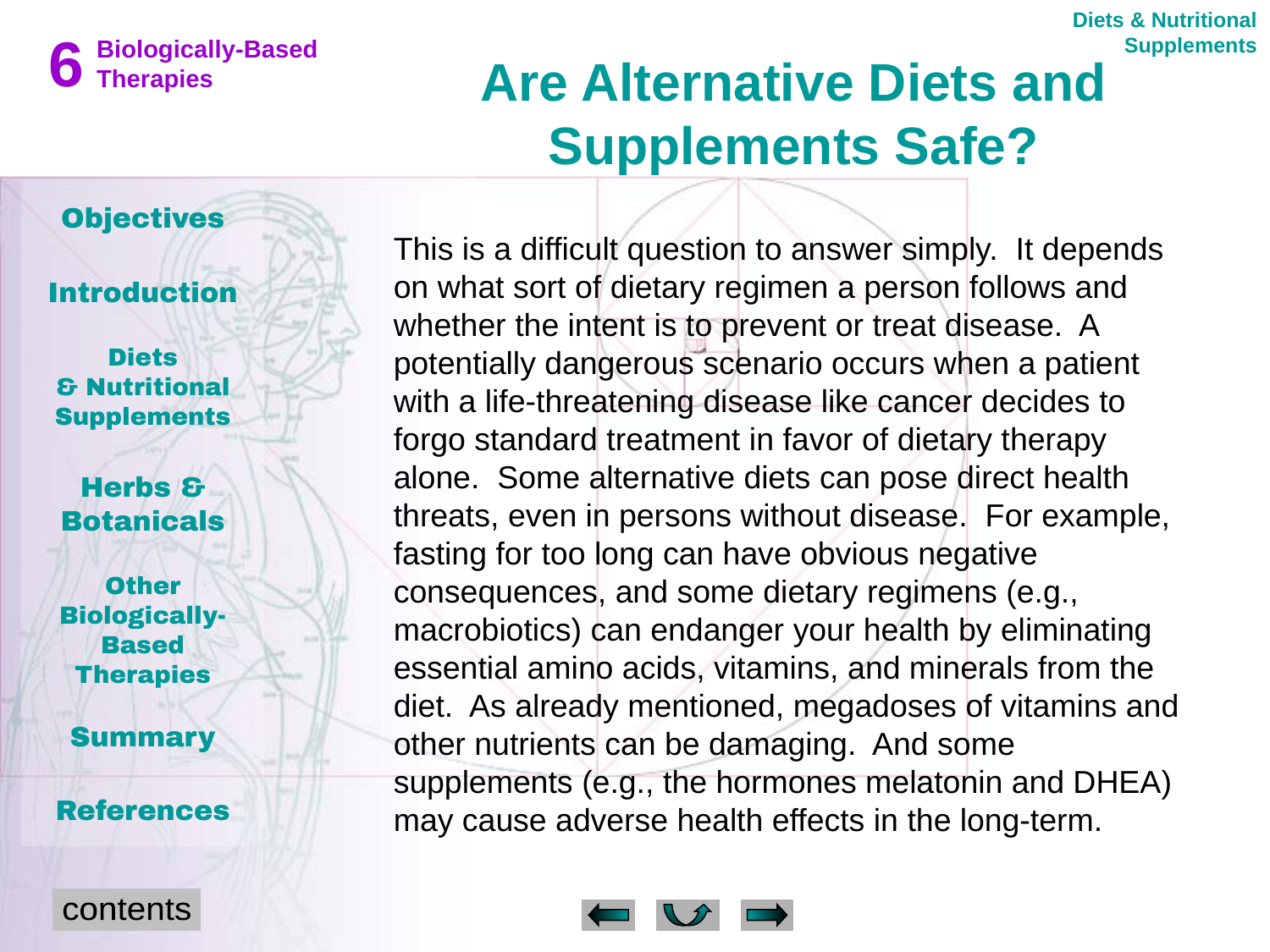

Diets & Nutritional Supplements
Are Alternative Diets and Supplements Safe?
This is a difficult question to answer simply.  It depends on what sort of dietary regimen a person follows and whether the intent is to prevent or treat disease.  A potentially dangerous scenario occurs when a patient with a life-threatening disease like cancer decides to forgo standard treatment in favor of dietary therapy alone.  Some alternative diets can pose direct health threats, even in persons without disease.  For example, fasting for too long can have obvious negative consequences, and some dietary regimens (e.g., macrobiotics) can endanger your health by eliminating essential amino acids, vitamins, and minerals from the diet.  As already mentioned, megadoses of vitamins and other nutrients can be damaging.  And some supplements (e.g., the hormones melatonin and DHEA) may cause adverse health effects in the long-term.